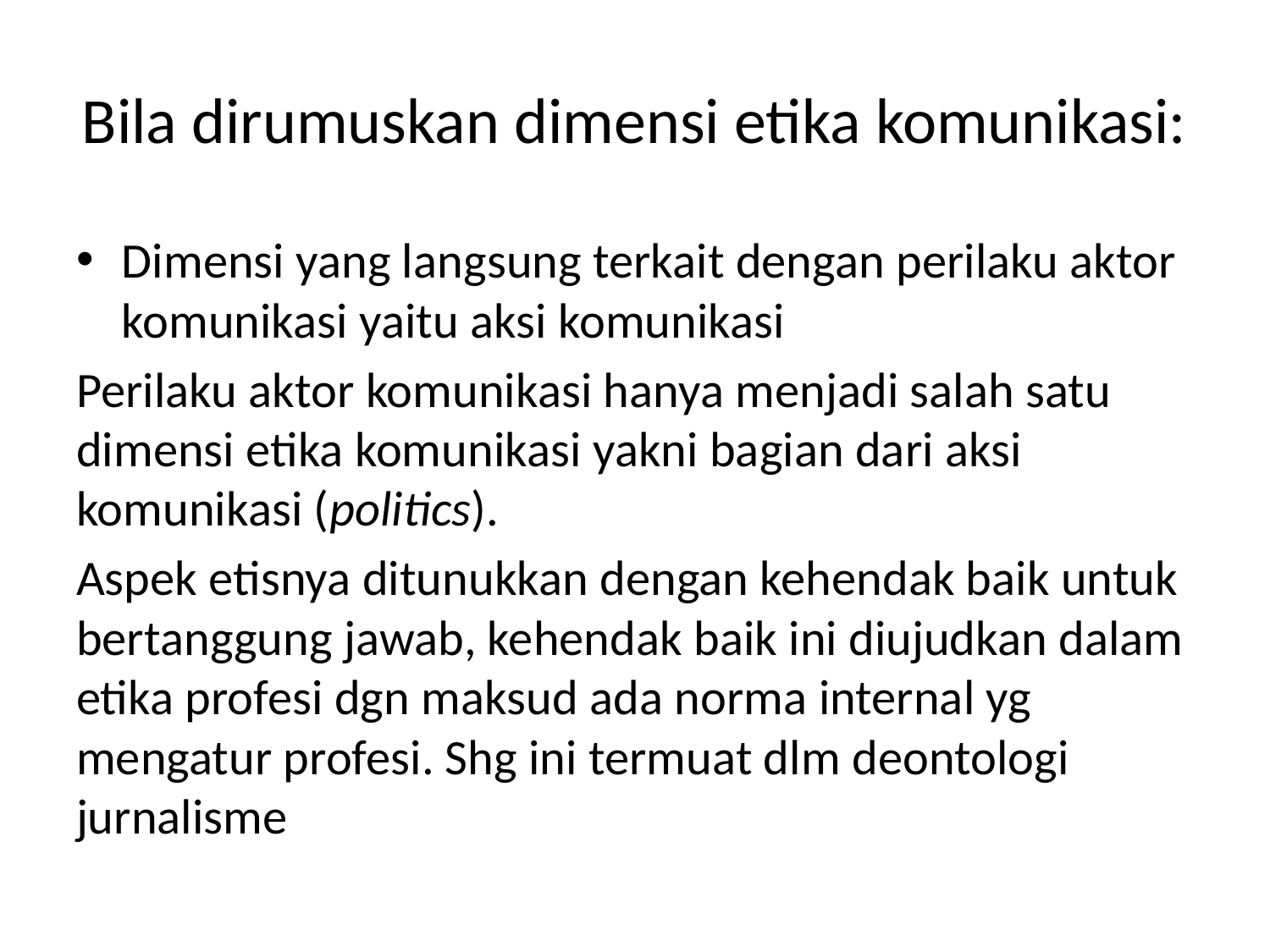

# Bila dirumuskan dimensi etika komunikasi:
Dimensi yang langsung terkait dengan perilaku aktor komunikasi yaitu aksi komunikasi
Perilaku aktor komunikasi hanya menjadi salah satu dimensi etika komunikasi yakni bagian dari aksi komunikasi (politics).
Aspek etisnya ditunukkan dengan kehendak baik untuk bertanggung jawab, kehendak baik ini diujudkan dalam etika profesi dgn maksud ada norma internal yg mengatur profesi. Shg ini termuat dlm deontologi jurnalisme